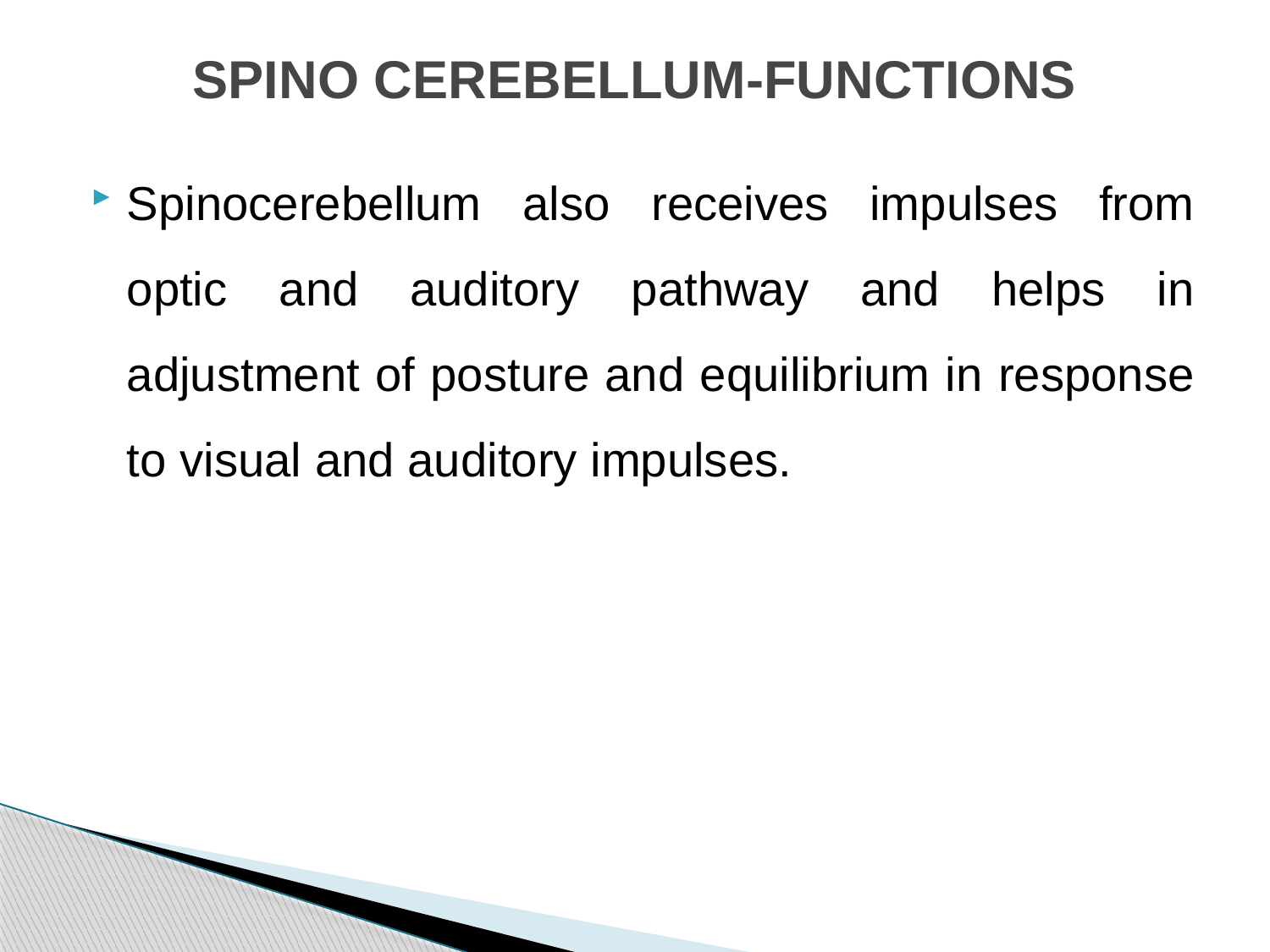

# SPINO CEREBELLUM-FUNCTIONS
Spinocerebellum also receives impulses from optic and auditory pathway and helps in adjustment of posture and equilibrium in response to visual and auditory impulses.